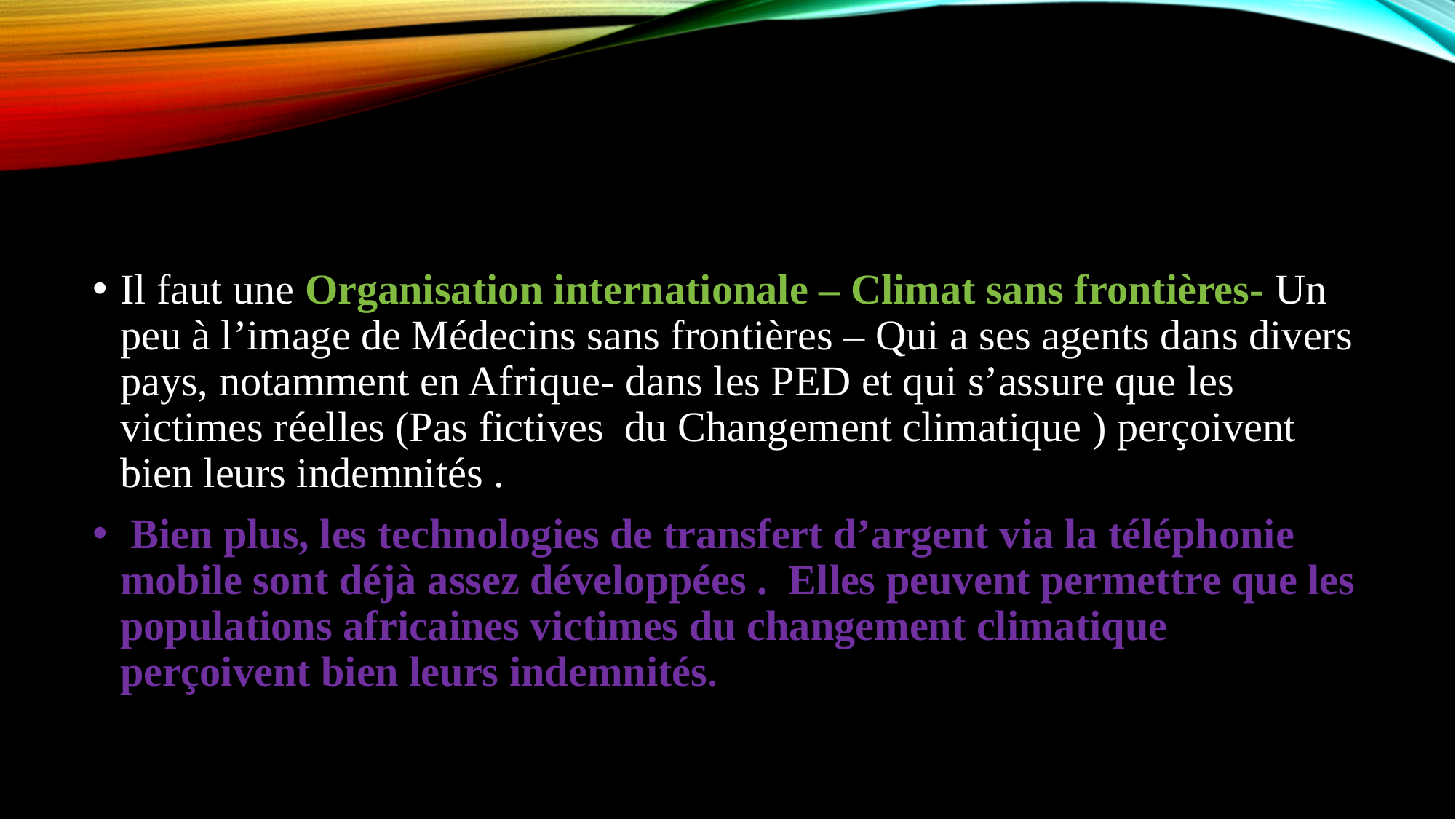

Il faut une Organisation internationale – Climat sans frontières- Un peu à l’image de Médecins sans frontières – Qui a ses agents dans divers pays, notamment en Afrique- dans les PED et qui s’assure que les victimes réelles (Pas fictives  du Changement climatique ) perçoivent bien leurs indemnités .
 Bien plus, les technologies de transfert d’argent via la téléphonie mobile sont déjà assez développées .  Elles peuvent permettre que les populations africaines victimes du changement climatique perçoivent bien leurs indemnités.